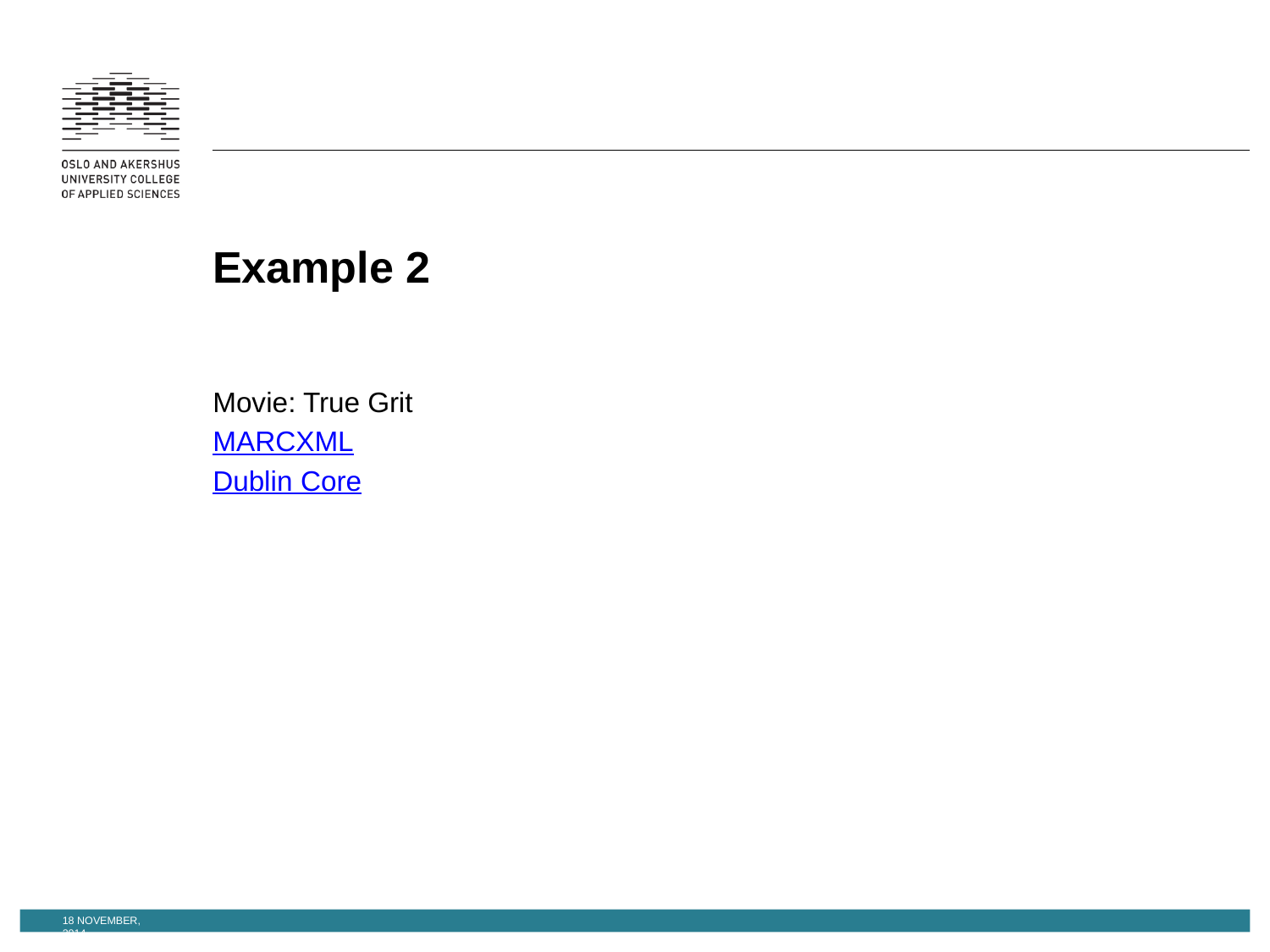

# Example 2
Movie: True Grit
MARCXML
Dublin Core
18 November, 2014